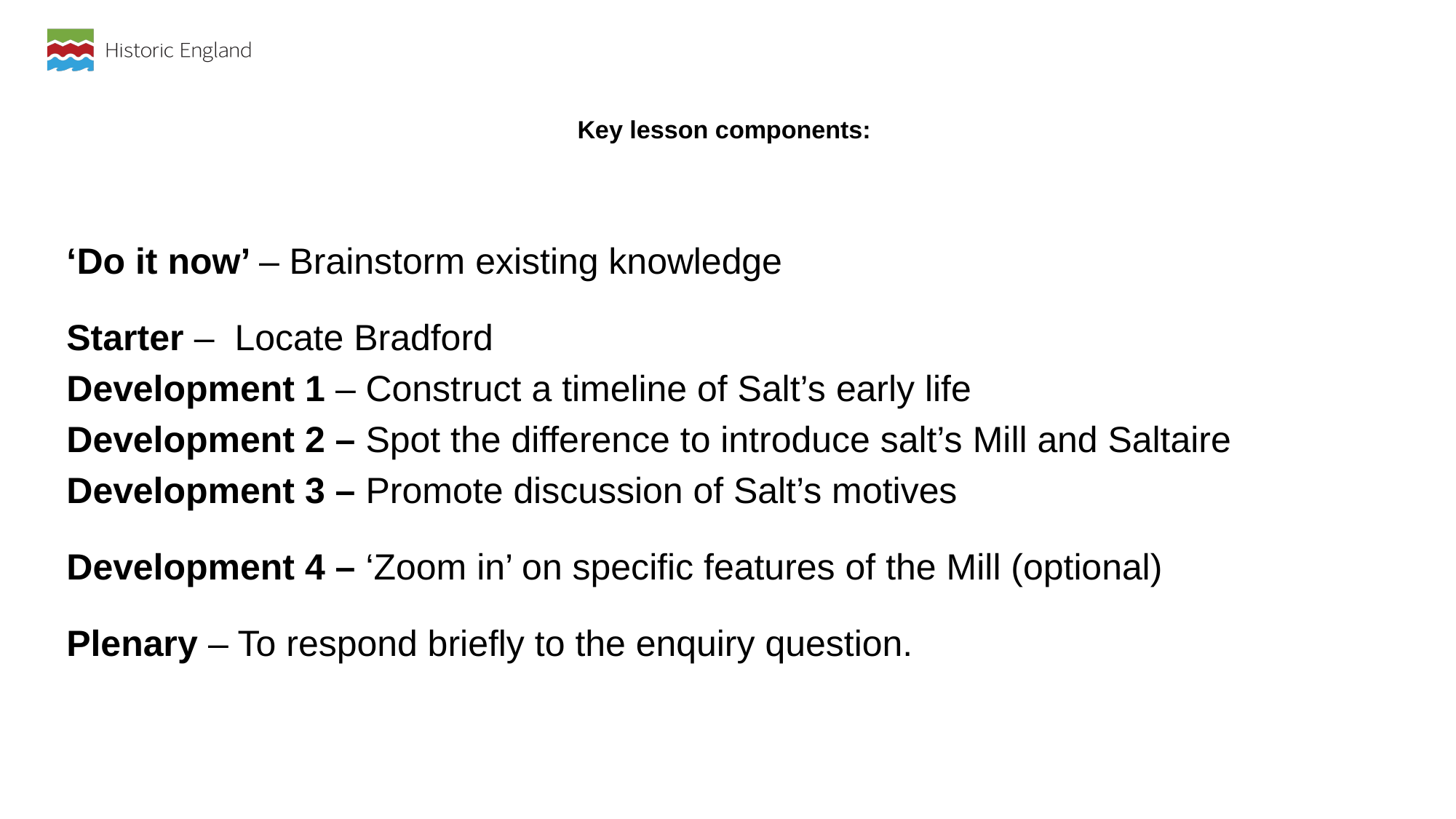

# Key lesson components:
‘Do it now’ – Brainstorm existing knowledge

Starter –  Locate Bradford
Development 1 – Construct a timeline of Salt’s early life
Development 2 – Spot the difference to introduce salt’s Mill and Saltaire
Development 3 – Promote discussion of Salt’s motives

Development 4 – ‘Zoom in’ on specific features of the Mill (optional)

Plenary – To respond briefly to the enquiry question.